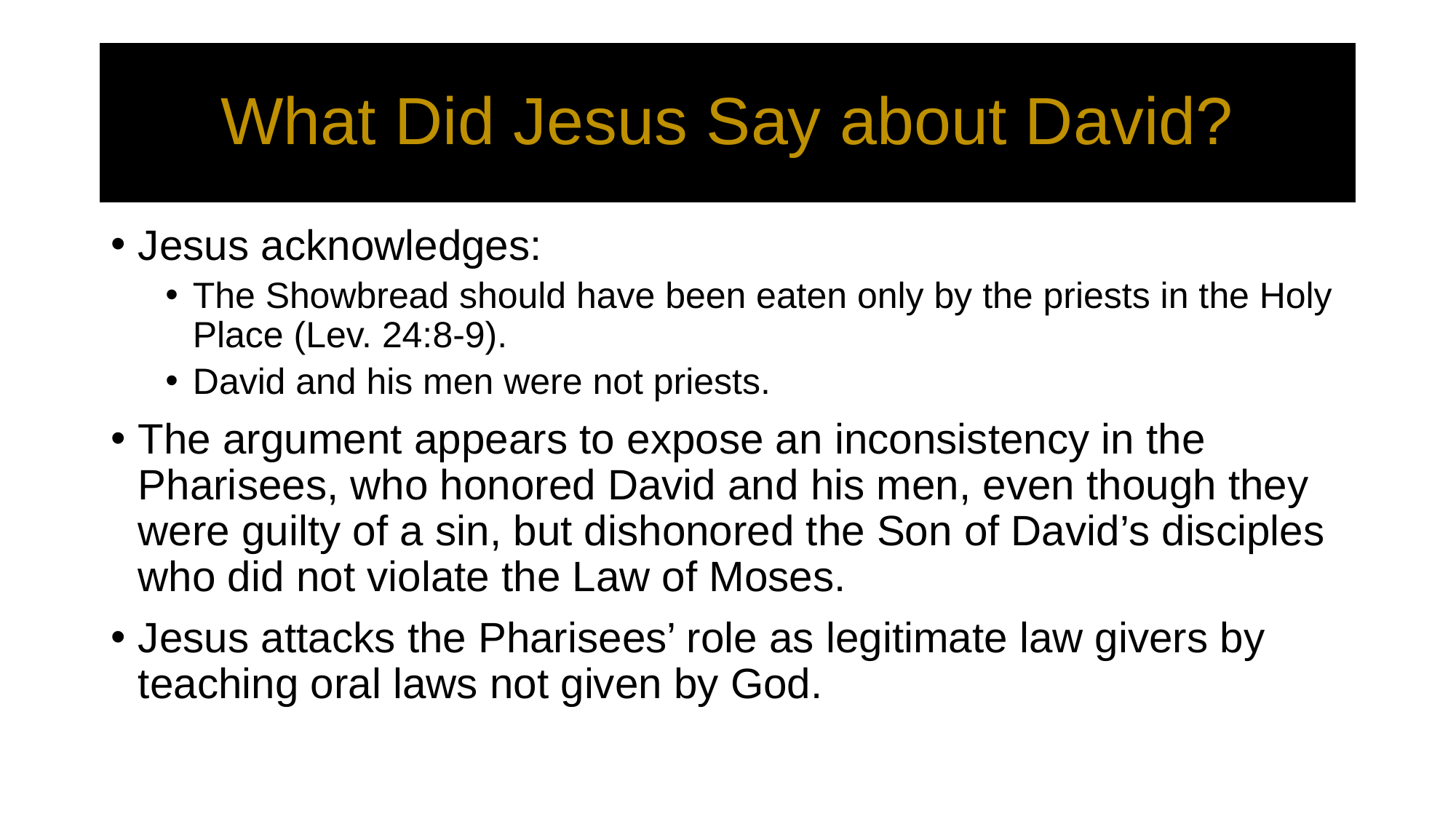

# What Did Jesus Say about David?
Jesus acknowledges:
The Showbread should have been eaten only by the priests in the Holy Place (Lev. 24:8-9).
David and his men were not priests.
The argument appears to expose an inconsistency in the Pharisees, who honored David and his men, even though they were guilty of a sin, but dishonored the Son of David’s disciples who did not violate the Law of Moses.
Jesus attacks the Pharisees’ role as legitimate law givers by teaching oral laws not given by God.